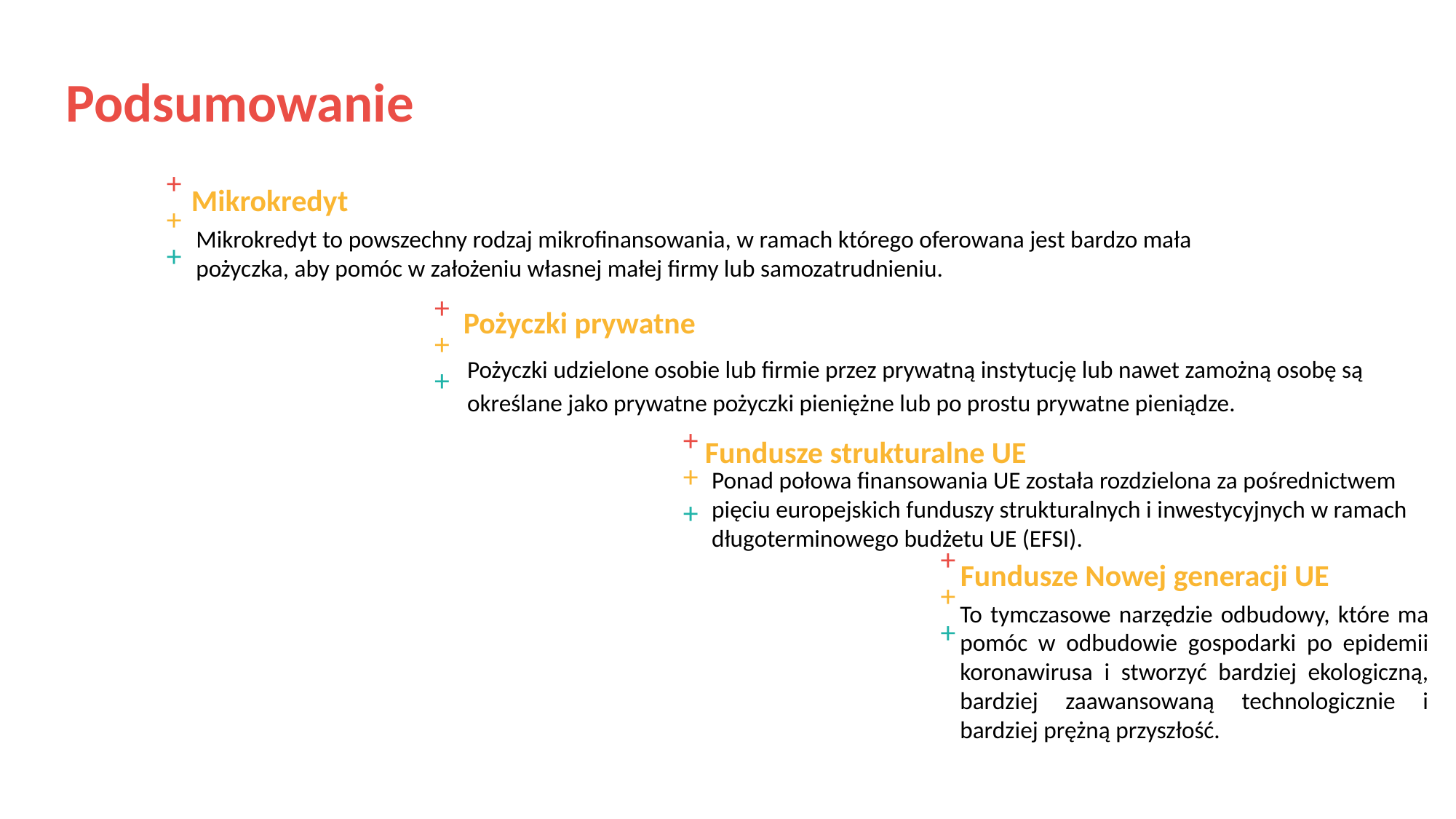

Podsumowanie
+++
Mikrokredyt
Mikrokredyt to powszechny rodzaj mikrofinansowania, w ramach którego oferowana jest bardzo mała pożyczka, aby pomóc w założeniu własnej małej firmy lub samozatrudnieniu.
+++
Pożyczki prywatne
Pożyczki udzielone osobie lub firmie przez prywatną instytucję lub nawet zamożną osobę są określane jako prywatne pożyczki pieniężne lub po prostu prywatne pieniądze.
+++
Fundusze strukturalne UE
Ponad połowa finansowania UE została rozdzielona za pośrednictwem pięciu europejskich funduszy strukturalnych i inwestycyjnych w ramach długoterminowego budżetu UE (EFSI).
+++
Fundusze Nowej generacji UE
To tymczasowe narzędzie odbudowy, które ma pomóc w odbudowie gospodarki po epidemii koronawirusa i stworzyć bardziej ekologiczną, bardziej zaawansowaną technologicznie i bardziej prężną przyszłość.